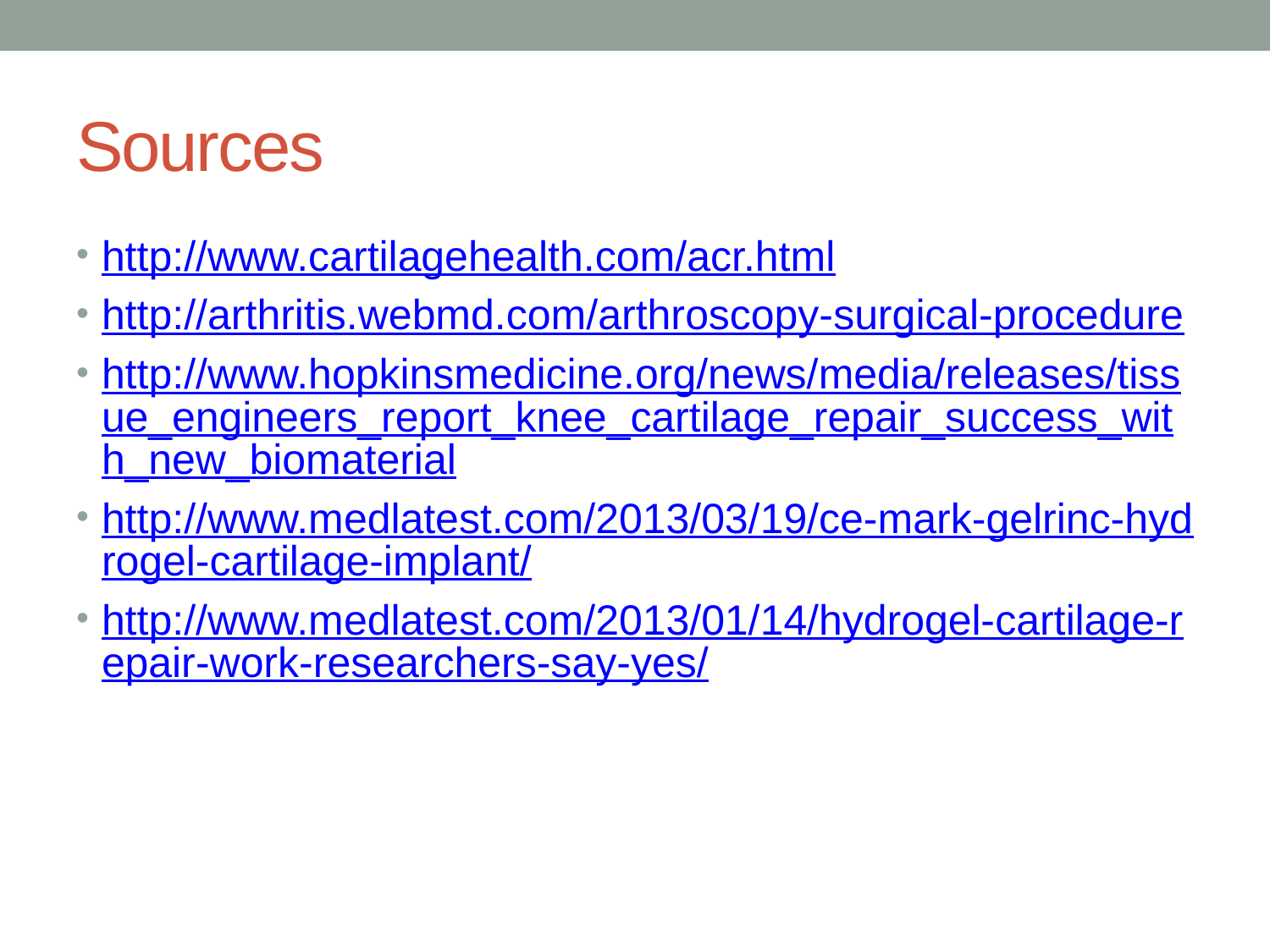

# Sources
http://www.cartilagehealth.com/acr.html
http://arthritis.webmd.com/arthroscopy-surgical-procedure
http://www.hopkinsmedicine.org/news/media/releases/tissue_engineers_report_knee_cartilage_repair_success_with_new_biomaterial
http://www.medlatest.com/2013/03/19/ce-mark-gelrinc-hydrogel-cartilage-implant/
http://www.medlatest.com/2013/01/14/hydrogel-cartilage-repair-work-researchers-say-yes/